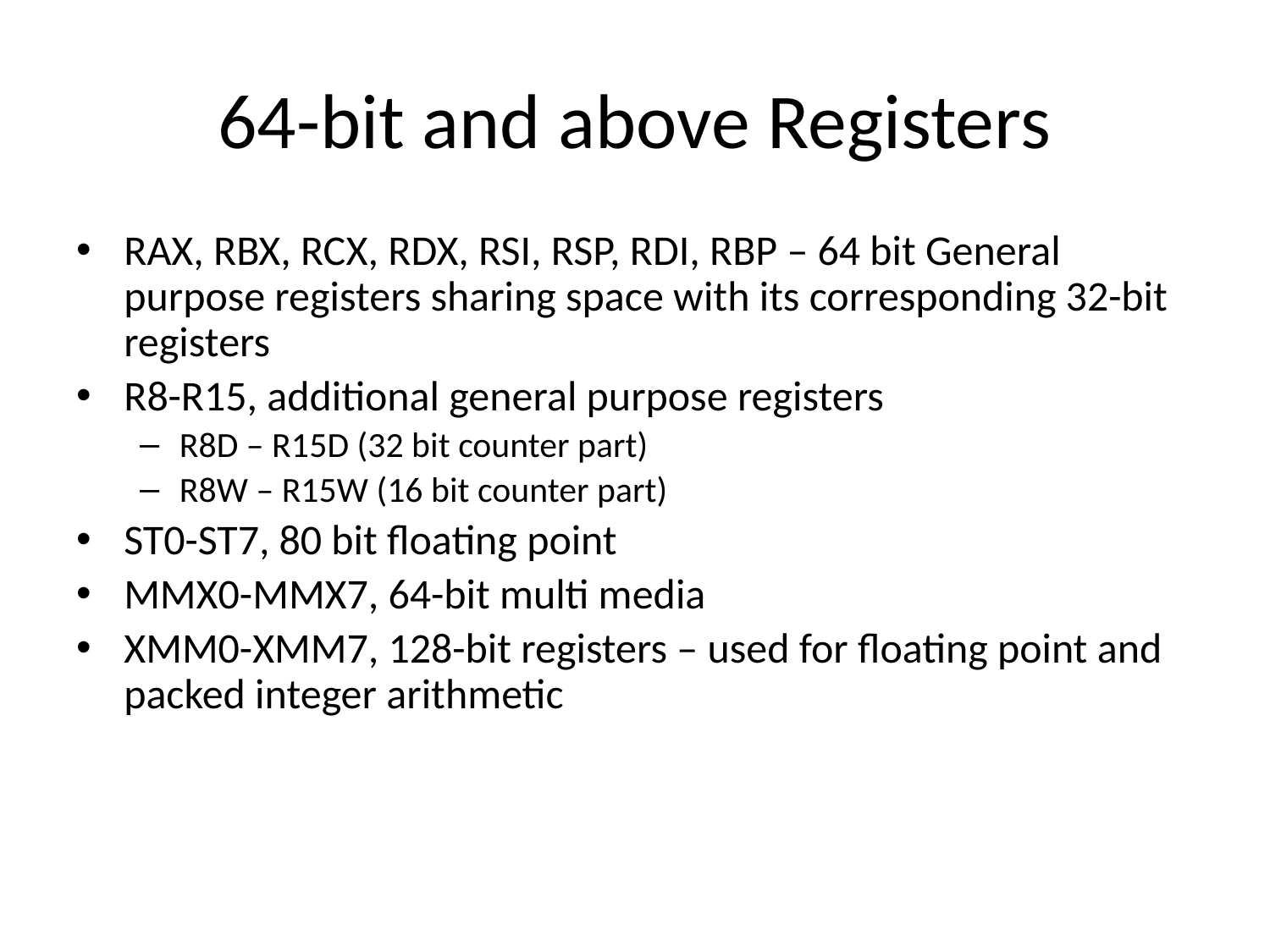

# 64-bit and above Registers
RAX, RBX, RCX, RDX, RSI, RSP, RDI, RBP – 64 bit General purpose registers sharing space with its corresponding 32-bit registers
R8-R15, additional general purpose registers
R8D – R15D (32 bit counter part)
R8W – R15W (16 bit counter part)
ST0-ST7, 80 bit floating point
MMX0-MMX7, 64-bit multi media
XMM0-XMM7, 128-bit registers – used for floating point and packed integer arithmetic